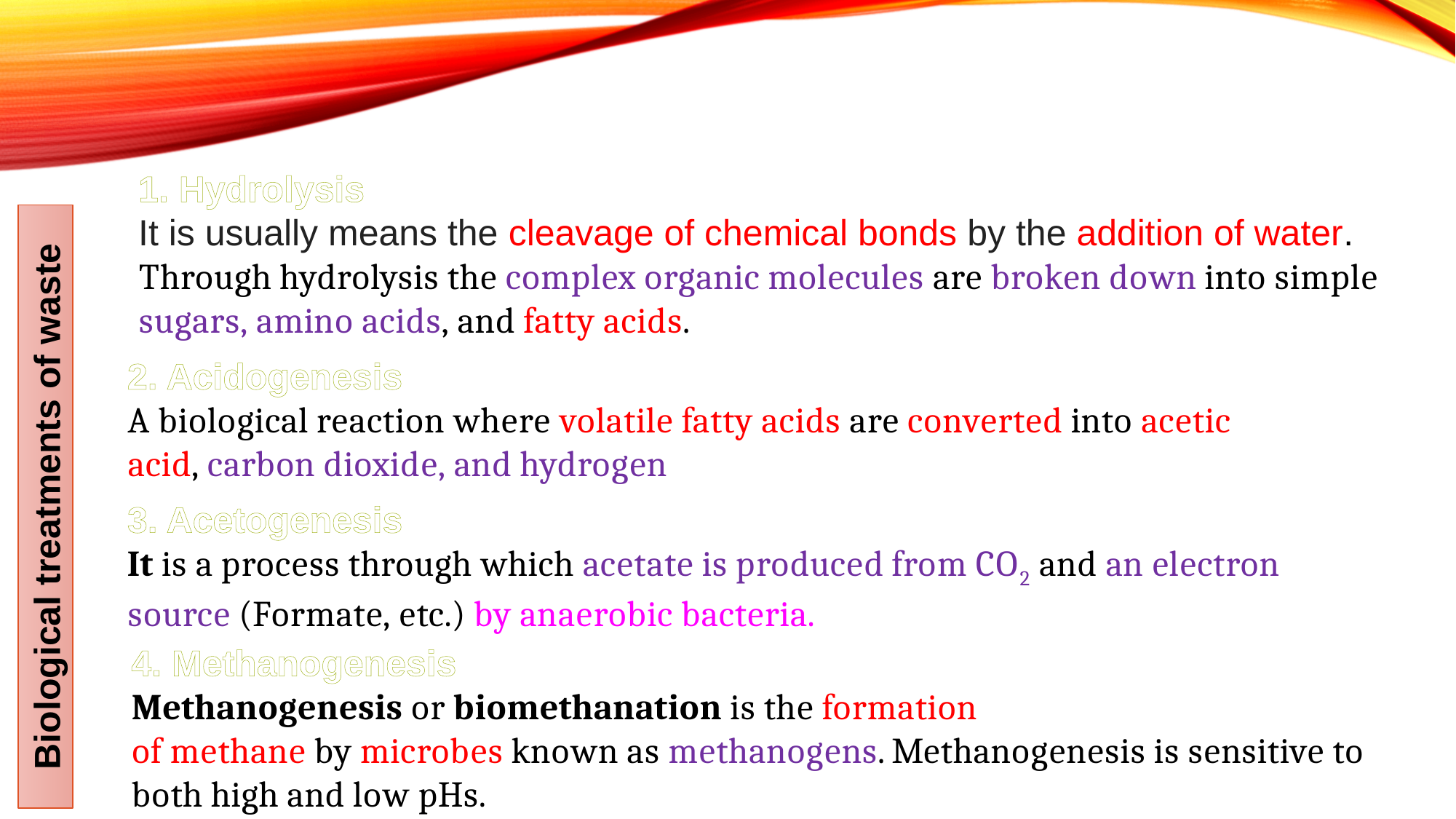

1. Hydrolysis
It is usually means the cleavage of chemical bonds by the addition of water. Through hydrolysis the complex organic molecules are broken down into simple sugars, amino acids, and fatty acids.
2. Acidogenesis
A biological reaction where volatile fatty acids are converted into acetic acid, carbon dioxide, and hydrogen
Biological treatments of waste
3. Acetogenesis
It is a process through which acetate is produced from CO2 and an electron source (Formate, etc.) by anaerobic bacteria.
4. Methanogenesis
Methanogenesis or biomethanation is the formation of methane by microbes known as methanogens. Methanogenesis is sensitive to both high and low pHs.